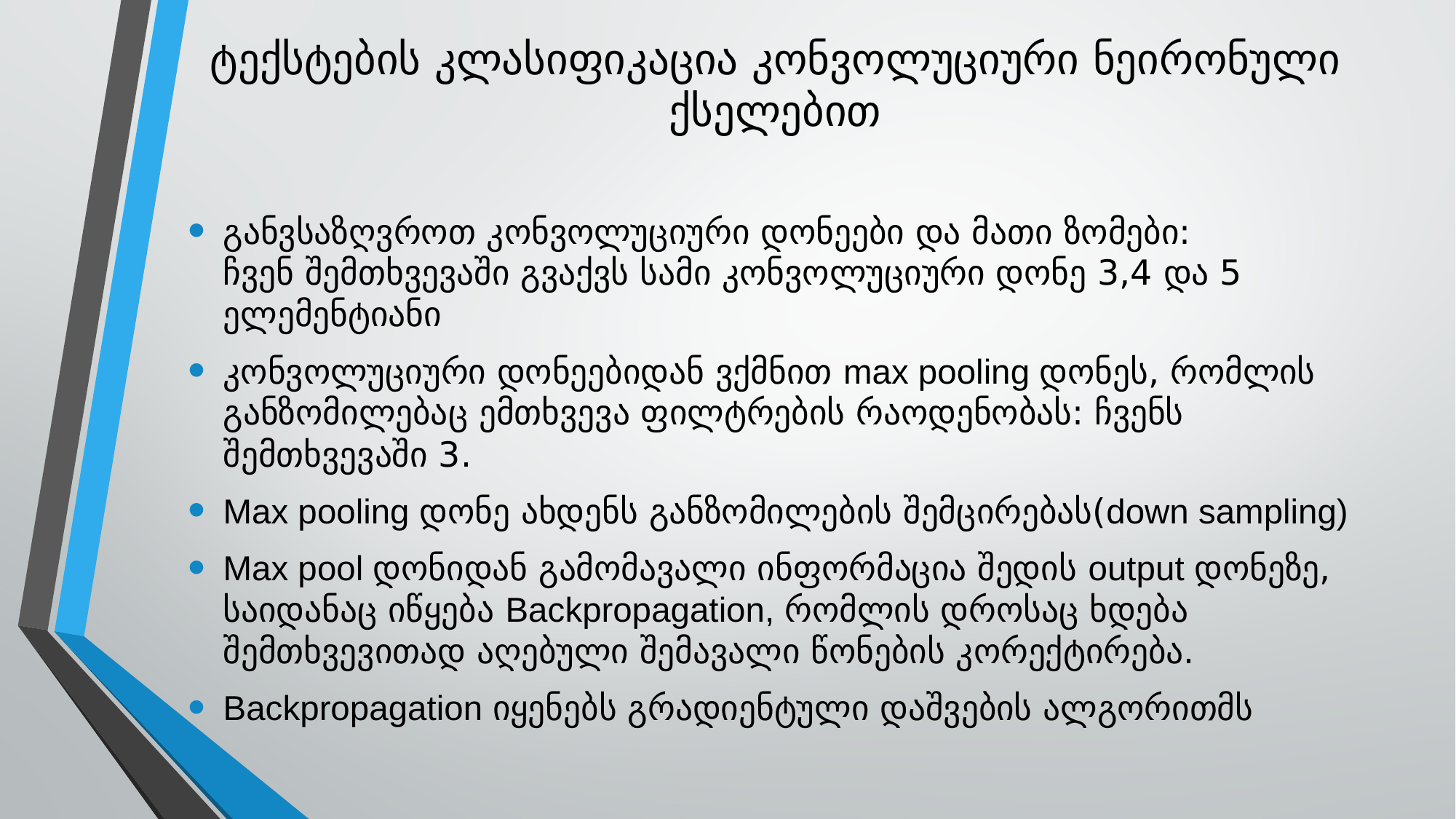

# ტექსტების კლასიფიკაცია კონვოლუციური ნეირონული ქსელებით
განვსაზღვროთ კონვოლუციური დონეები და მათი ზომები:
ჩვენ შემთხვევაში გვაქვს სამი კონვოლუციური დონე 3,4 და 5 ელემენტიანი
კონვოლუციური დონეებიდან ვქმნით max pooling დონეს, რომლის განზომილებაც ემთხვევა ფილტრების რაოდენობას: ჩვენს შემთხვევაში 3.
Max pooling დონე ახდენს განზომილების შემცირებას(down sampling)
Max pool დონიდან გამომავალი ინფორმაცია შედის output დონეზე, საიდანაც იწყება Backpropagation, რომლის დროსაც ხდება შემთხვევითად აღებული შემავალი წონების კორექტირება.
Backpropagation იყენებს გრადიენტული დაშვების ალგორითმს